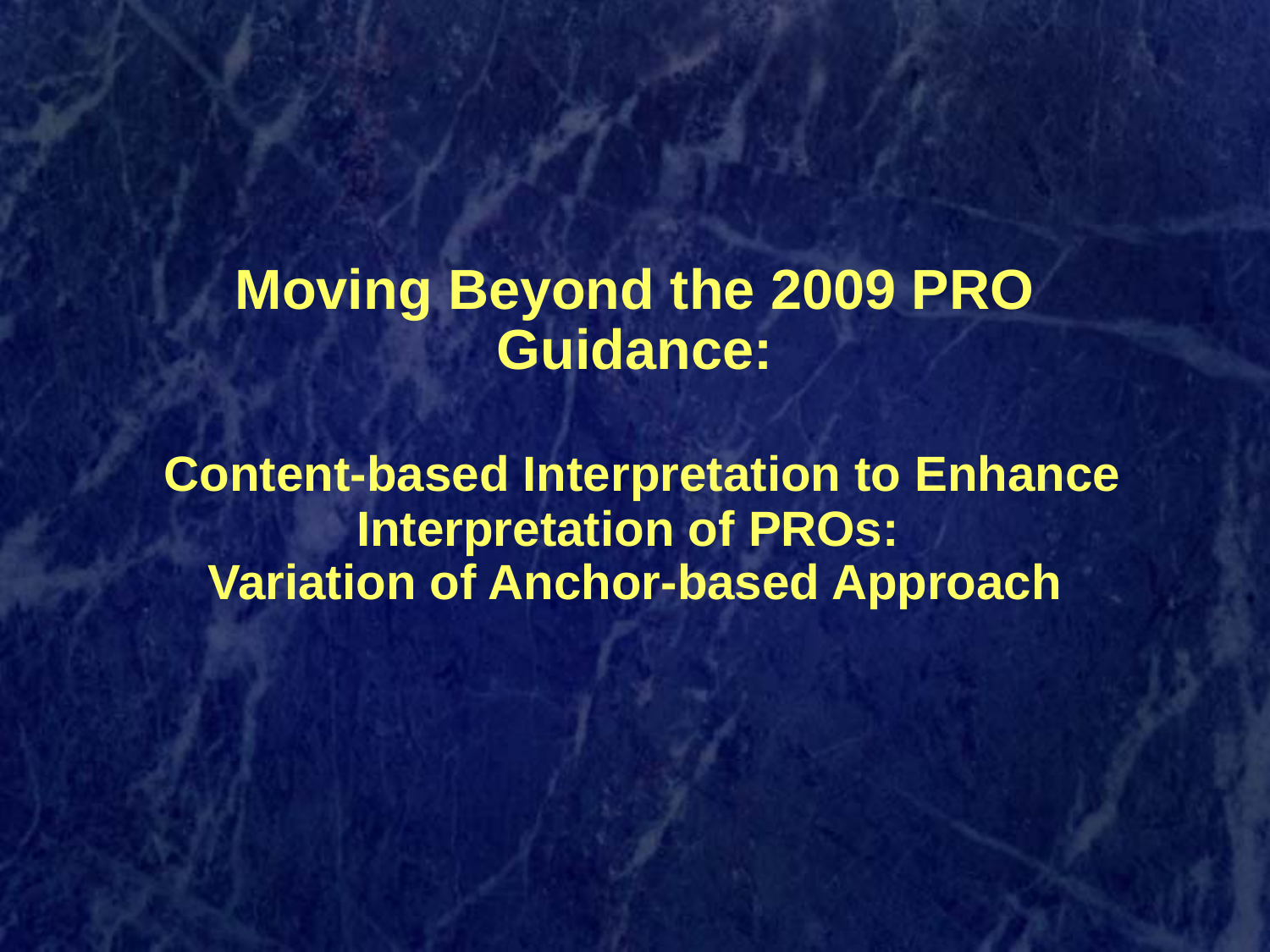

# Moving Beyond the 2009 PRO Guidance: Content-based Interpretation to Enhance Interpretation of PROs: Variation of Anchor-based Approach